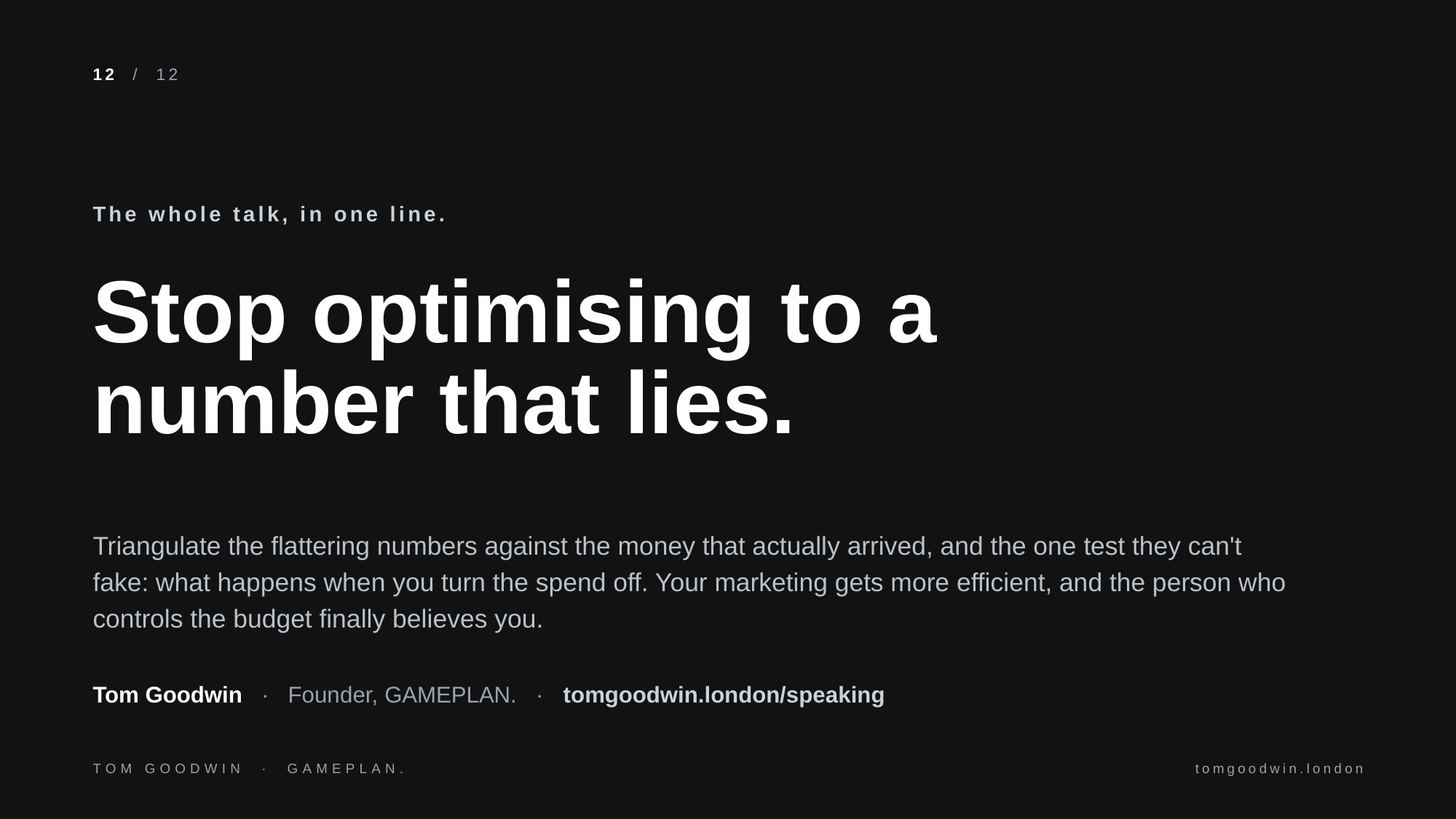

12  /  12
The whole talk, in one line.
Stop optimising to a
number that lies.
Triangulate the flattering numbers against the money that actually arrived, and the one test they can't fake: what happens when you turn the spend off. Your marketing gets more efficient, and the person who controls the budget finally believes you.
Tom Goodwin   ·   Founder, GAMEPLAN.   ·   tomgoodwin.london/speaking
TOM GOODWIN  ·  GAMEPLAN.
tomgoodwin.london